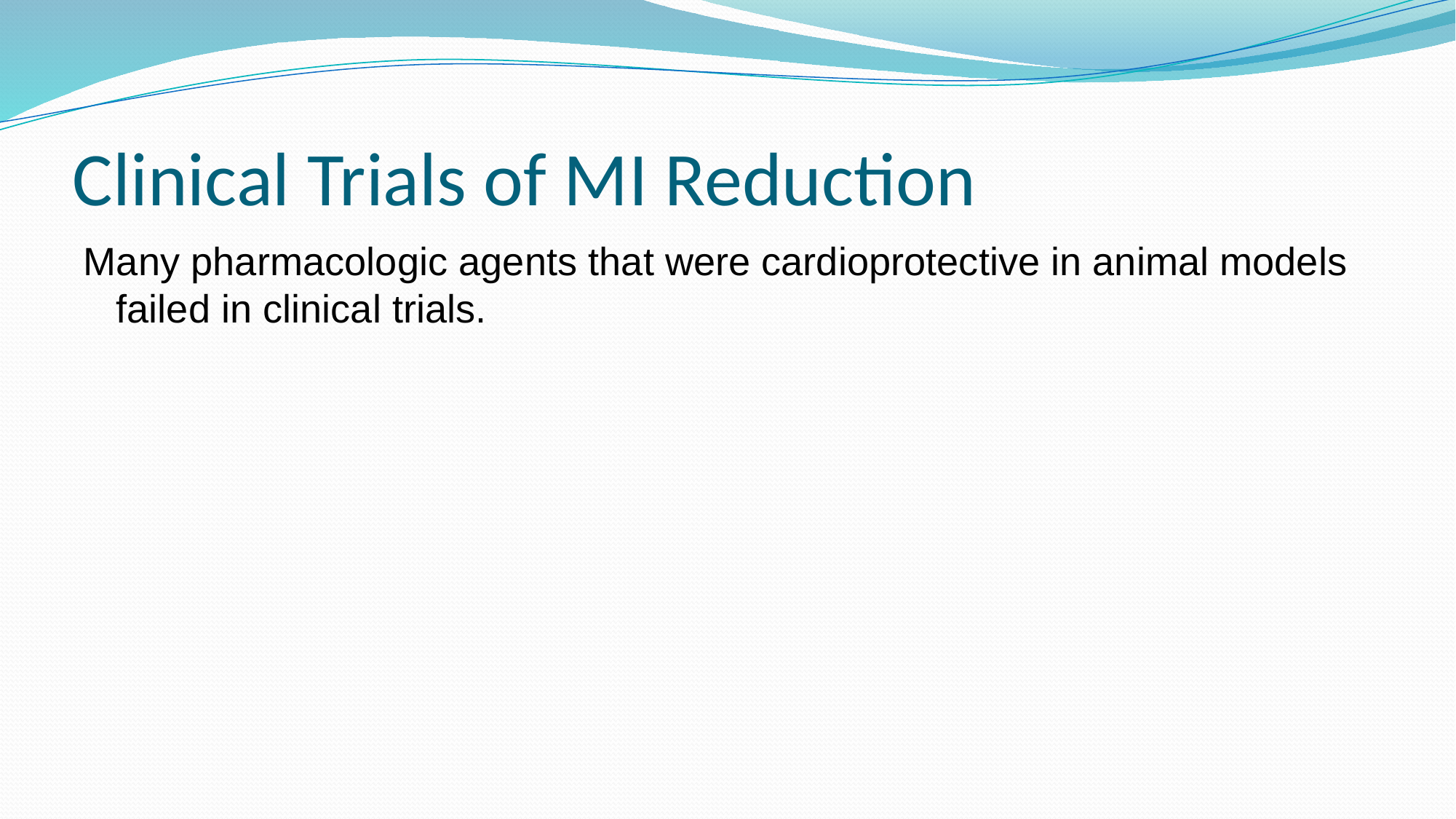

# Clinical Trials of MI Reduction
Many pharmacologic agents that were cardioprotective in animal models failed in clinical trials.